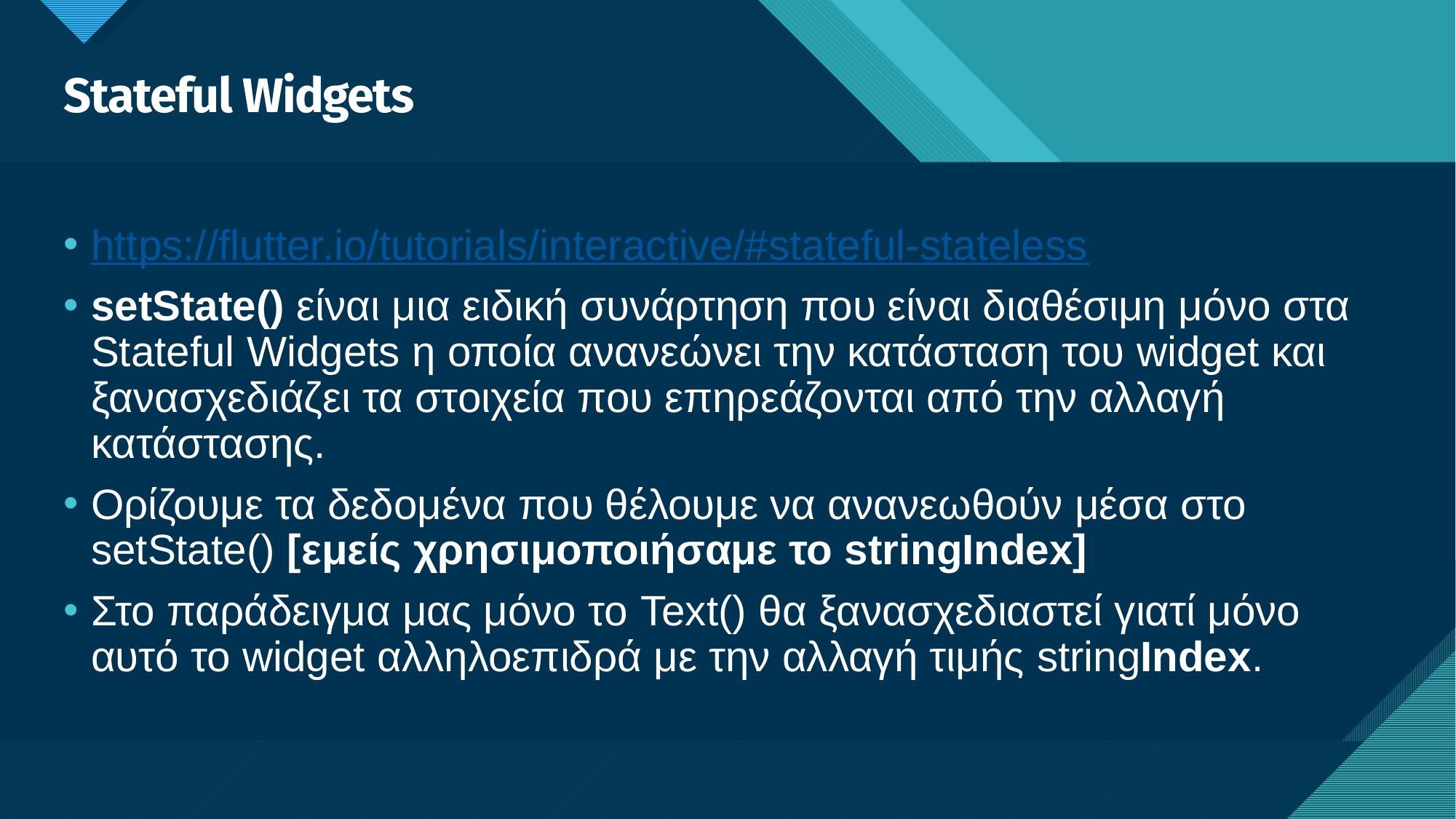

# Stateful Widgets
https://flutter.io/tutorials/interactive/#stateful-stateless
setState() είναι μια ειδική συνάρτηση που είναι διαθέσιμη μόνο στα Stateful Widgets η οποία ανανεώνει την κατάσταση του widget και ξανασχεδιάζει τα στοιχεία που επηρεάζονται από την αλλαγή κατάστασης.
Ορίζουμε τα δεδομένα που θέλουμε να ανανεωθούν μέσα στο setState() [εμείς χρησιμοποιήσαμε το stringIndex]
Στο παράδειγμα μας μόνο το Text() θα ξανασχεδιαστεί γιατί μόνο αυτό το widget αλληλοεπιδρά με την αλλαγή τιμής stringIndex.